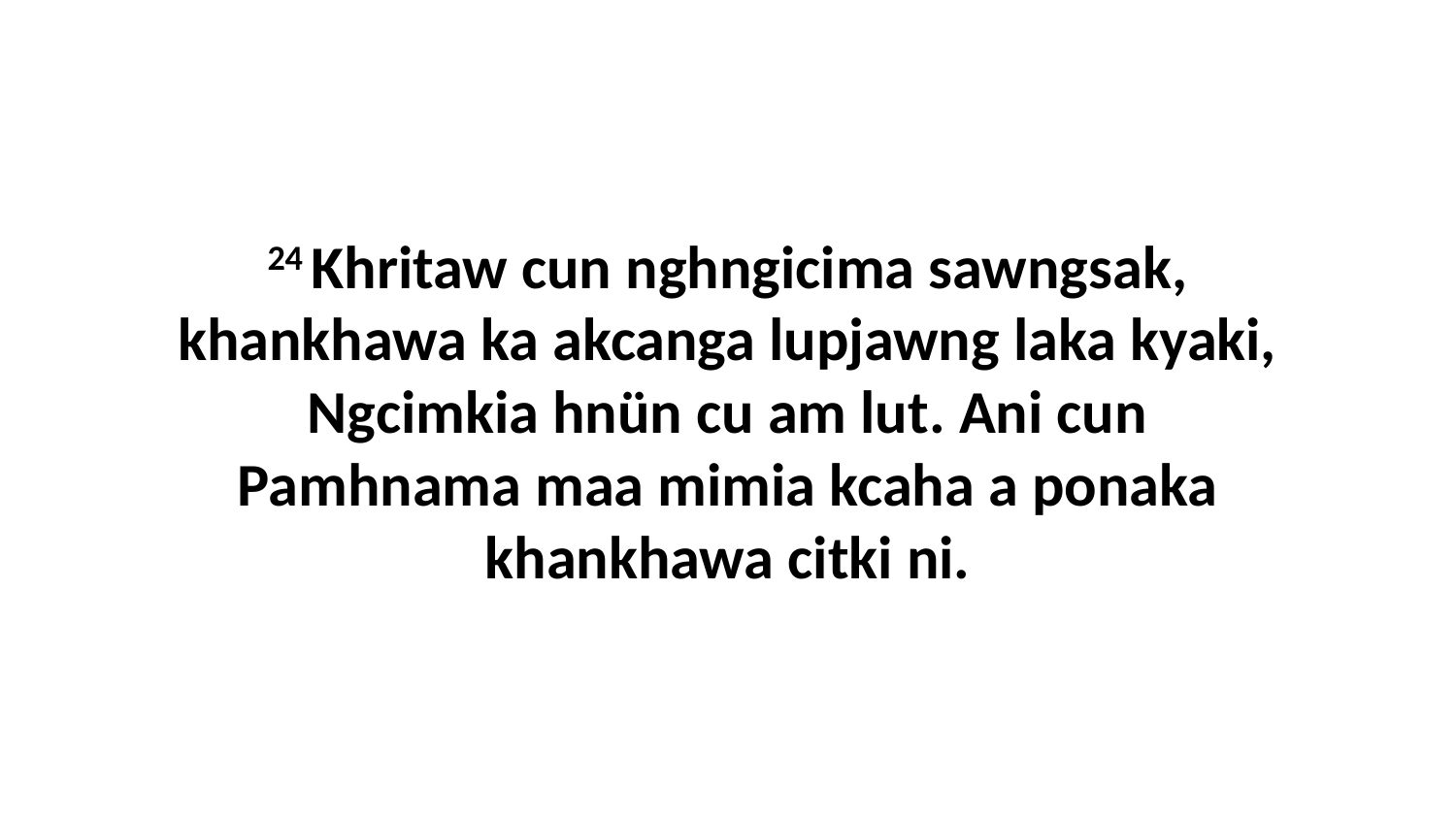

24 Khritaw cun nghngicima sawngsak, khankhawa ka akcanga lupjawng laka kyaki, Ngcimkia hnün cu am lut. Ani cun Pamhnama maa mimia kcaha a ponaka khankhawa citki ni.